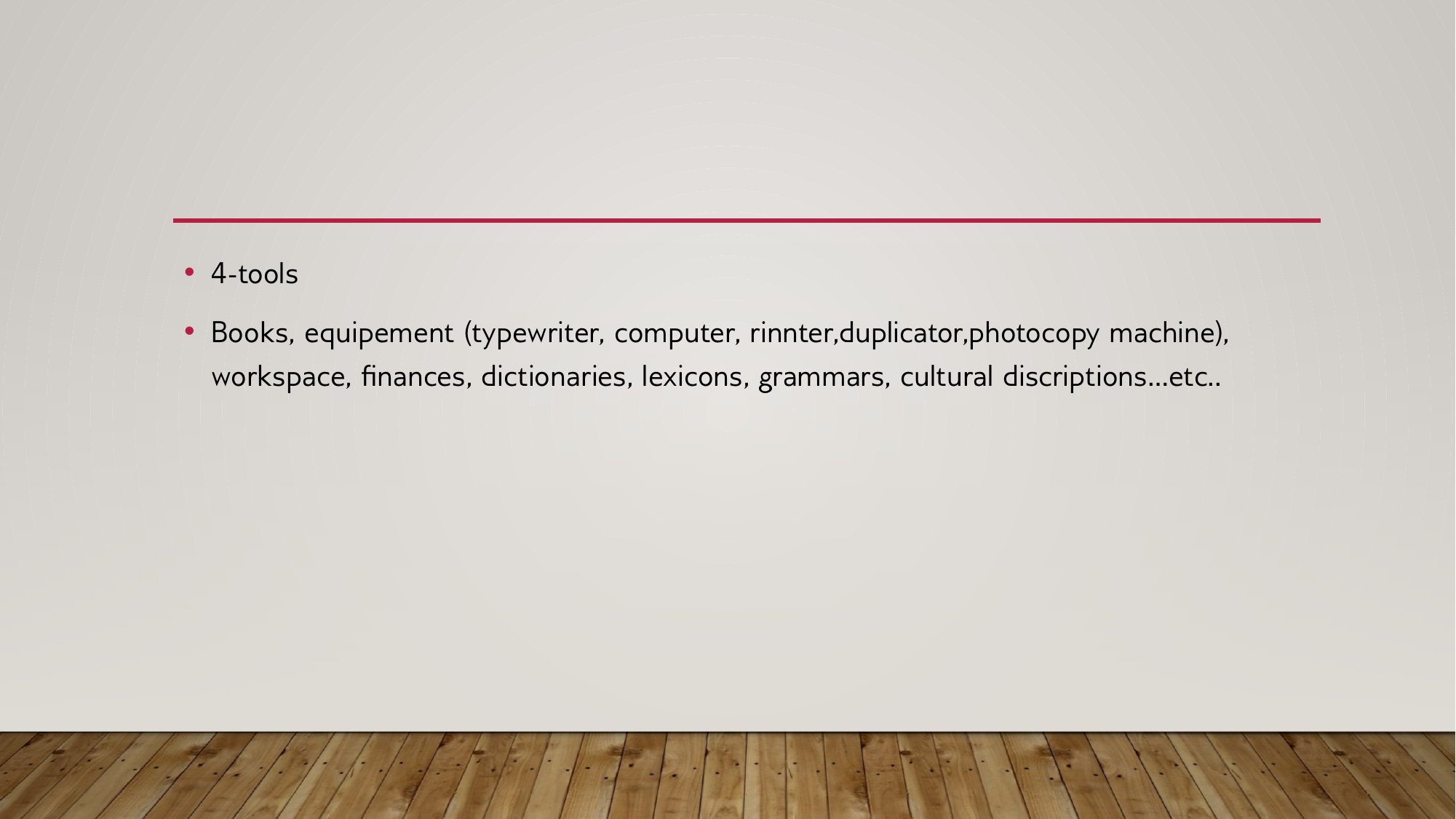

#
4-tools
Books, equipement (typewriter, computer, rinnter,duplicator,photocopy machine), workspace, finances, dictionaries, lexicons, grammars, cultural discriptions…etc..